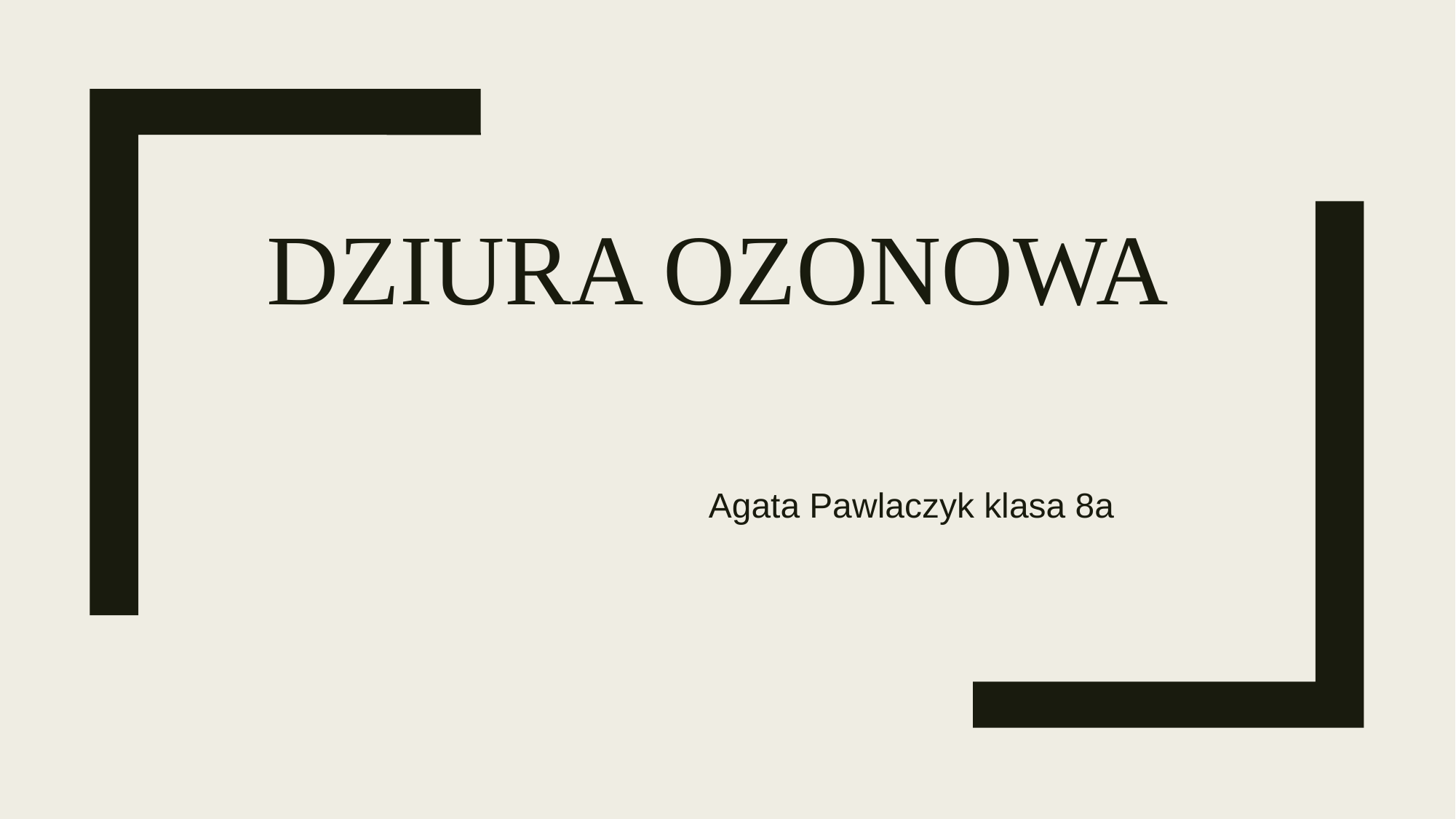

# Dziura ozonowa
Agata Pawlaczyk klasa 8a